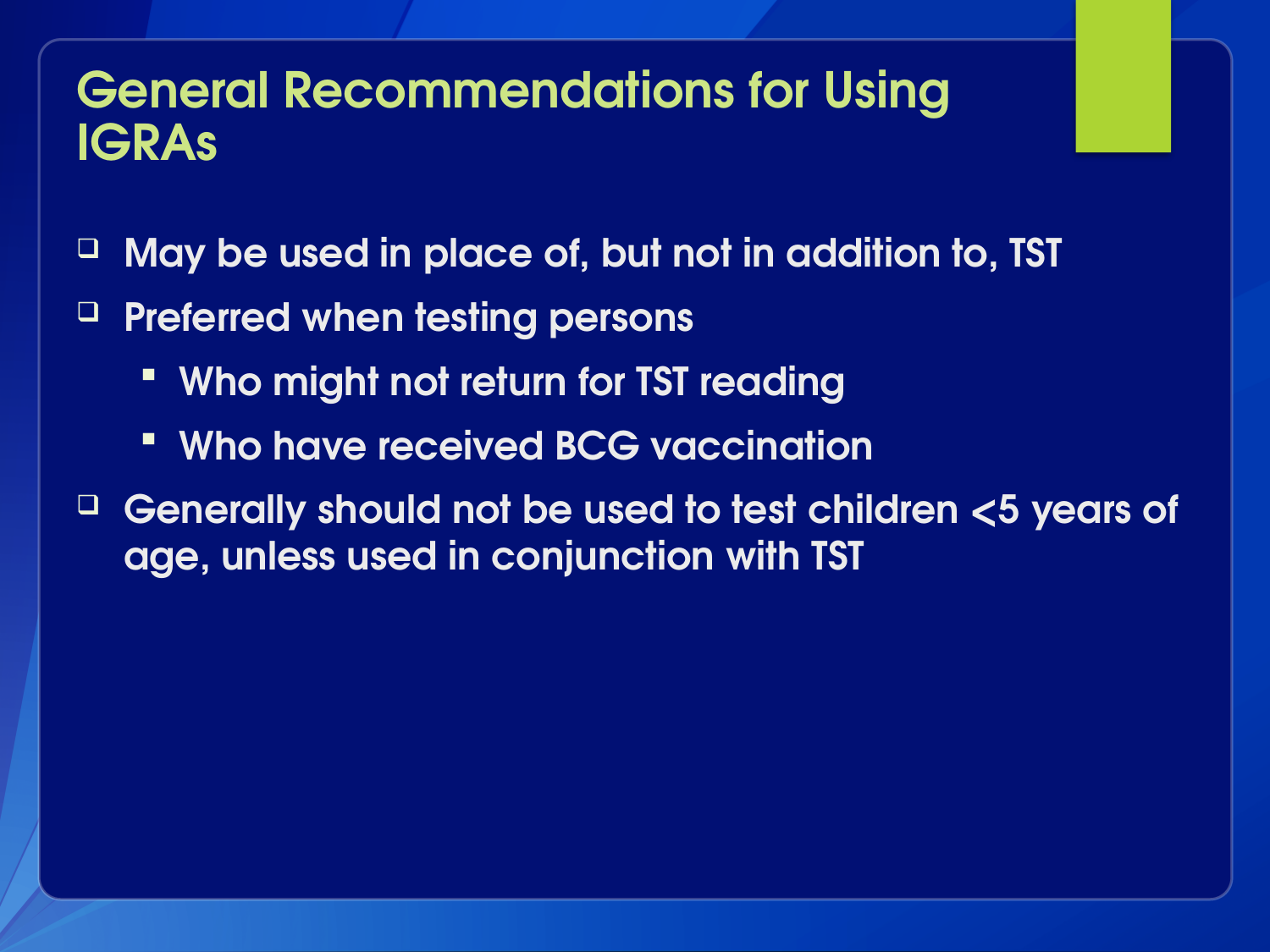

# General Recommendations for Using IGRAs
May be used in place of, but not in addition to, TST
Preferred when testing persons
Who might not return for TST reading
Who have received BCG vaccination
Generally should not be used to test children <5 years of age, unless used in conjunction with TST